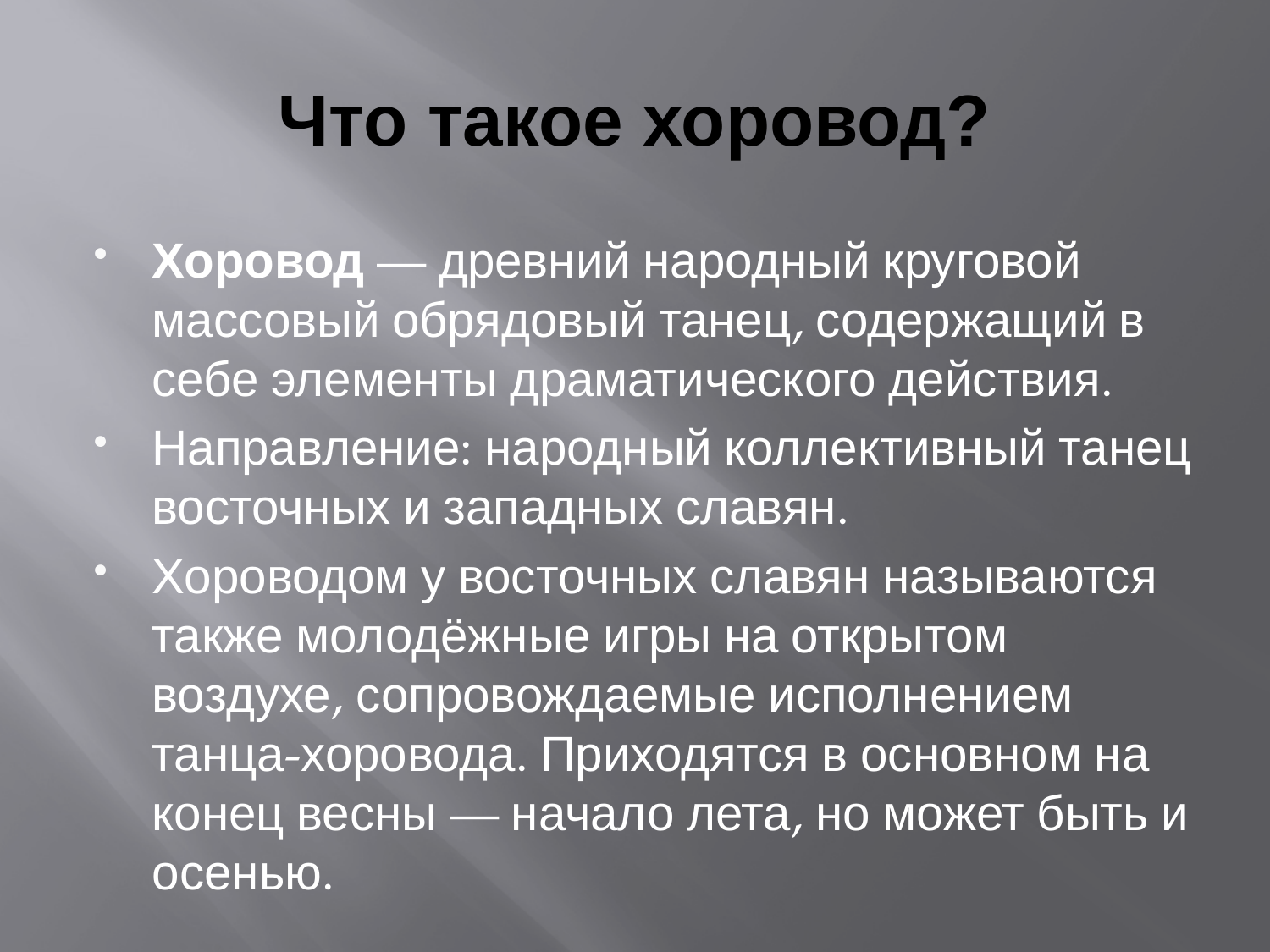

# Что такое хоровод?
Хоровод — древний народный круговой массовый обрядовый танец, содержащий в себе элементы драматического действия.
Направление: народный коллективный танец восточных и западных славян.
Хороводом у восточных славян называются также молодёжные игры на открытом воздухе, сопровождаемые исполнением танца-хоровода. Приходятся в основном на конец весны — начало лета, но может быть и осенью.